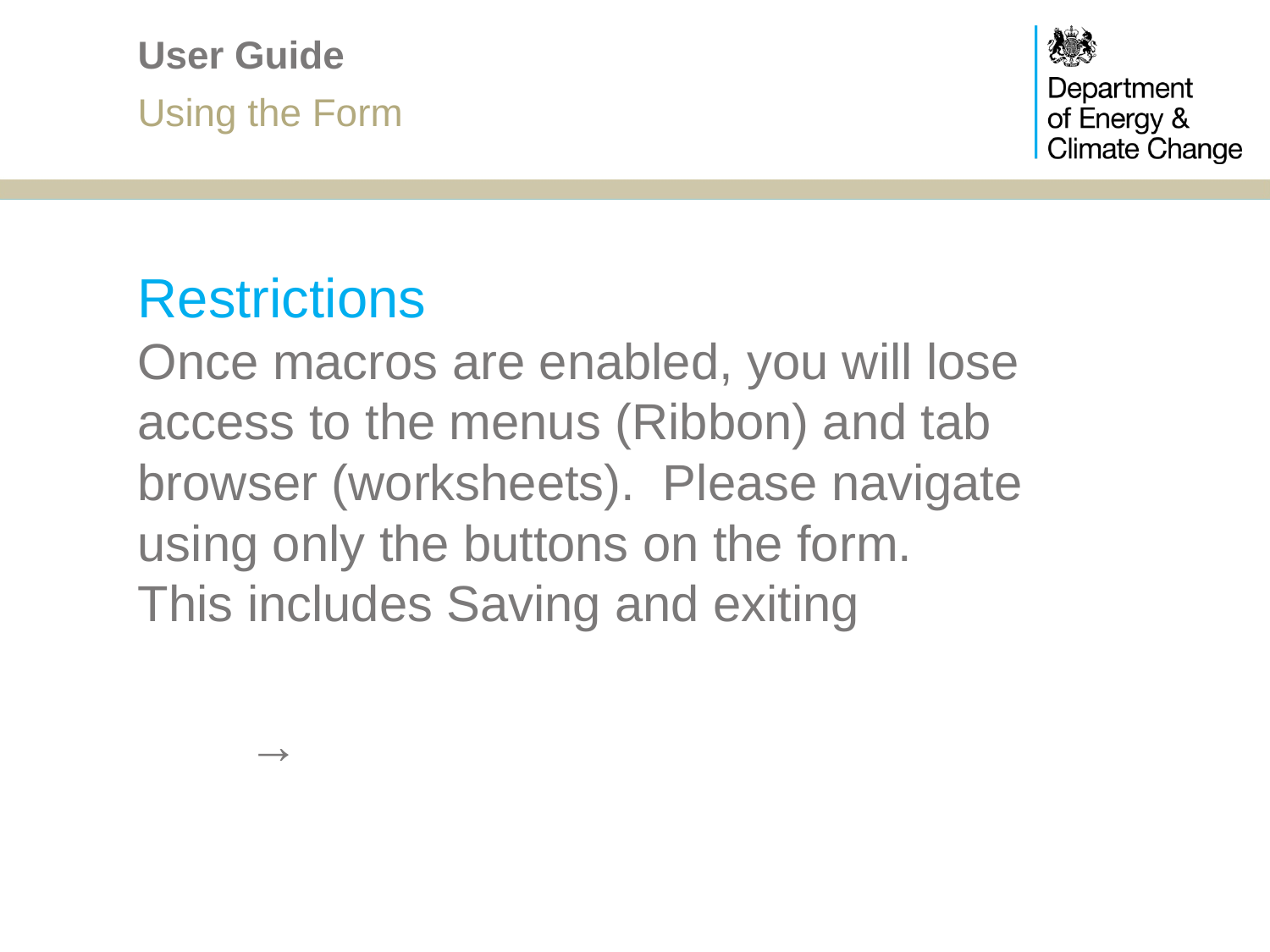

# User Guide
Using the Form
Restrictions
Once macros are enabled, you will lose access to the menus (Ribbon) and tab browser (worksheets).  Please navigate using only the buttons on the form.  This includes Saving and exiting

						→